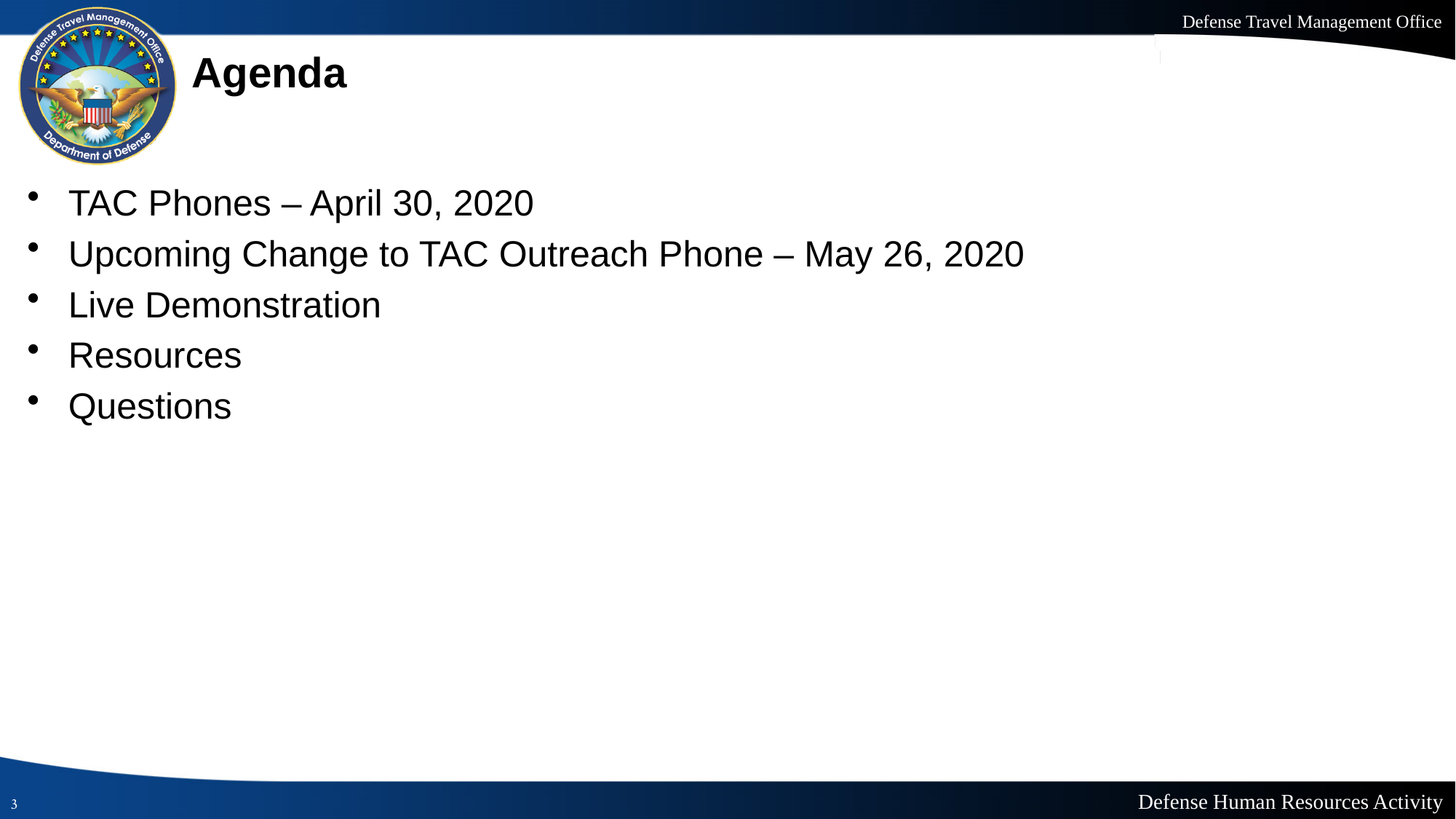

# Agenda
TAC Phones – April 30, 2020
Upcoming Change to TAC Outreach Phone – May 26, 2020
Live Demonstration
Resources
Questions
3